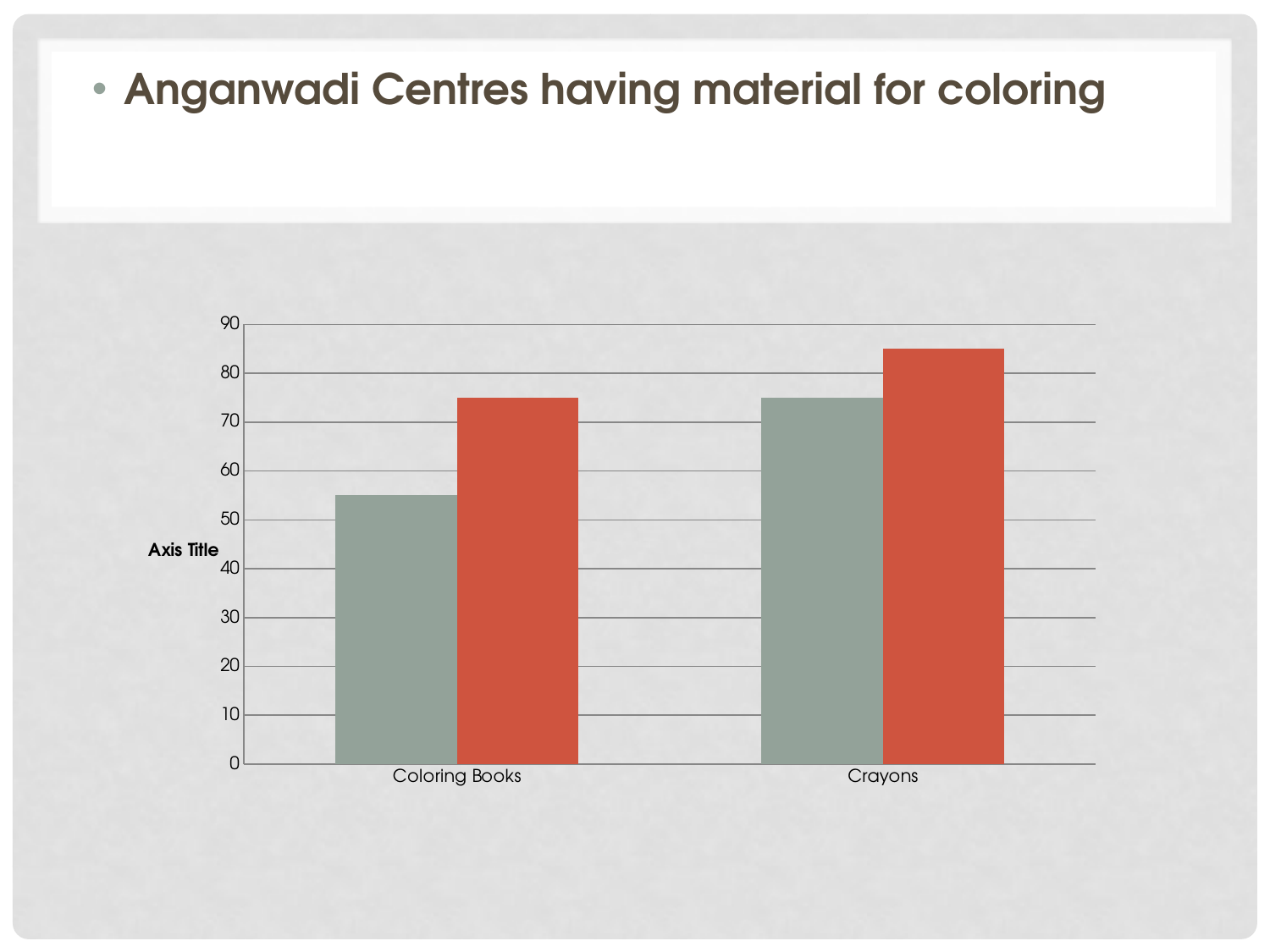

Anganwadi Centres having material for coloring

### Chart

| Category | Rural | Urban |
|---|---|---|
| Coloring Books | 55.0 | 75.0 |
| Crayons | 75.0 | 85.0 |